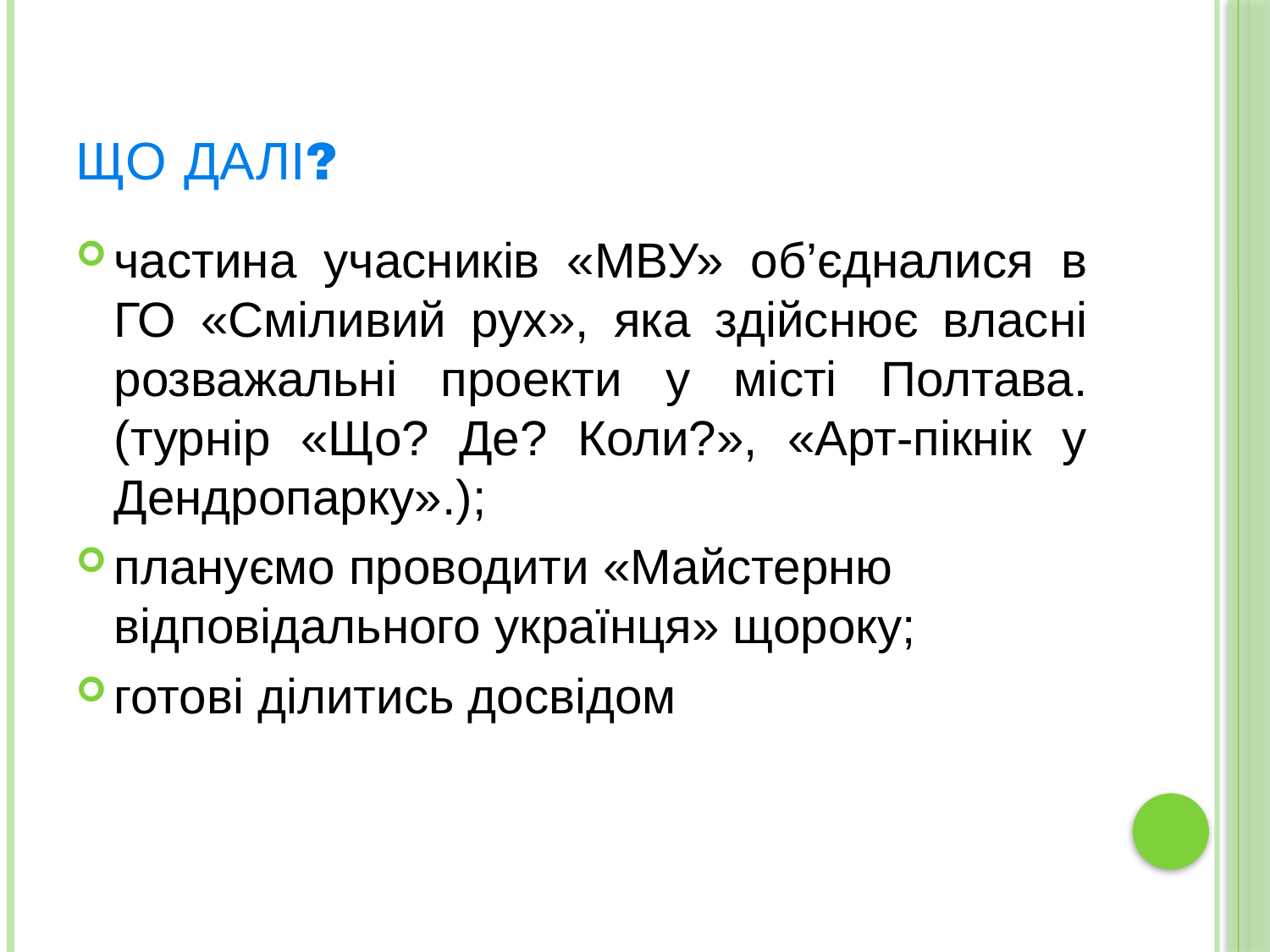

# Що далі?
частина учасників «МВУ» об’єдналися в ГО «Сміливий рух», яка здійснює власні розважальні проекти у місті Полтава. (турнір «Що? Де? Коли?», «Арт-пікнік у Дендропарку».);
плануємо проводити «Майстерню відповідального українця» щороку;
готові ділитись досвідом